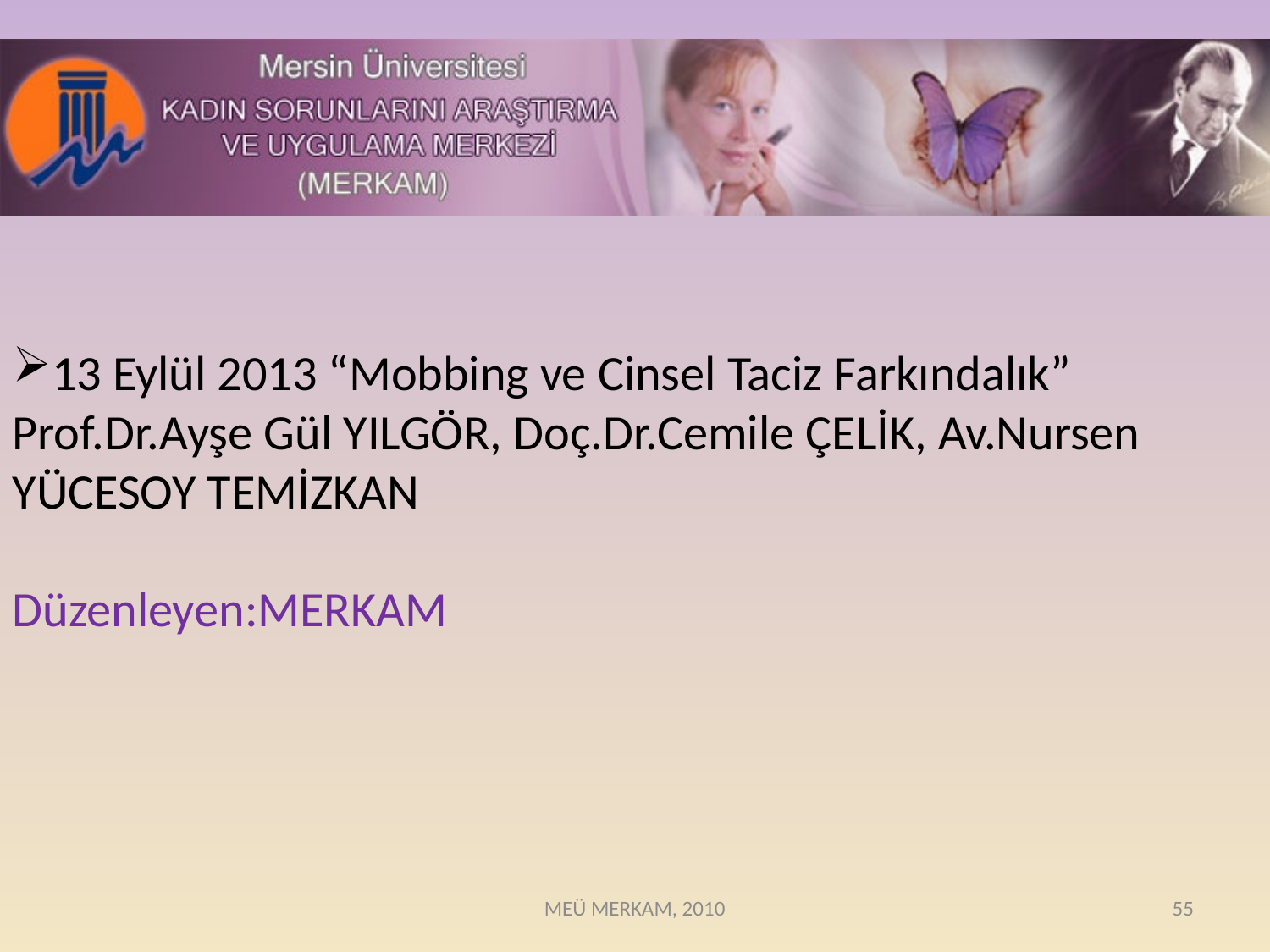

13 Eylül 2013 “Mobbing ve Cinsel Taciz Farkındalık”
Prof.Dr.Ayşe Gül YILGÖR, Doç.Dr.Cemile ÇELİK, Av.Nursen YÜCESOY TEMİZKAN

Düzenleyen:MERKAM

MEÜ MERKAM, 2010
55